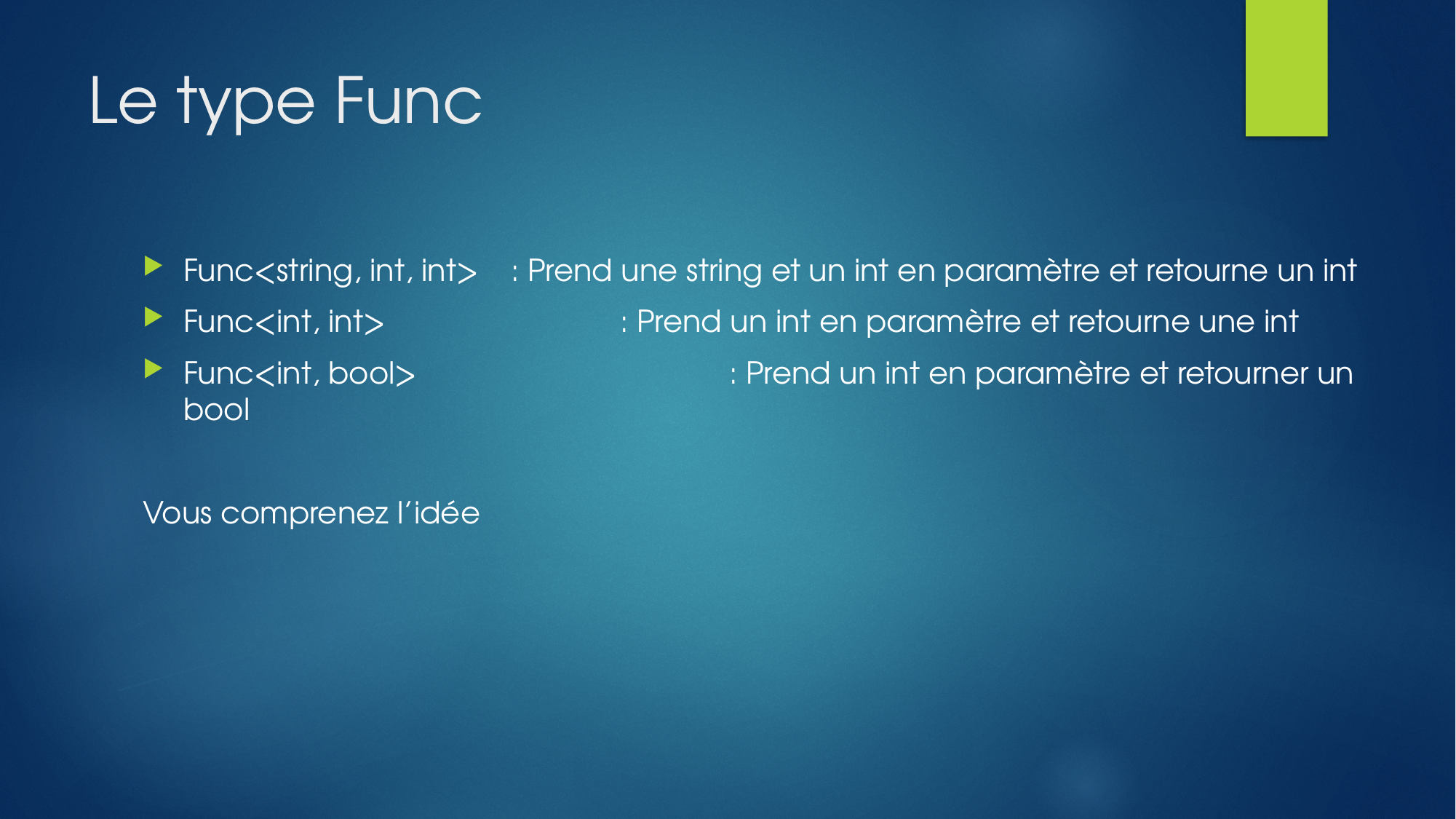

# Le type Func
Func<string, int, int>	: Prend une string et un int en paramètre et retourne un int
Func<int, int>			: Prend un int en paramètre et retourne une int
Func<int, bool>			: Prend un int en paramètre et retourner un bool

Vous comprenez l’idée